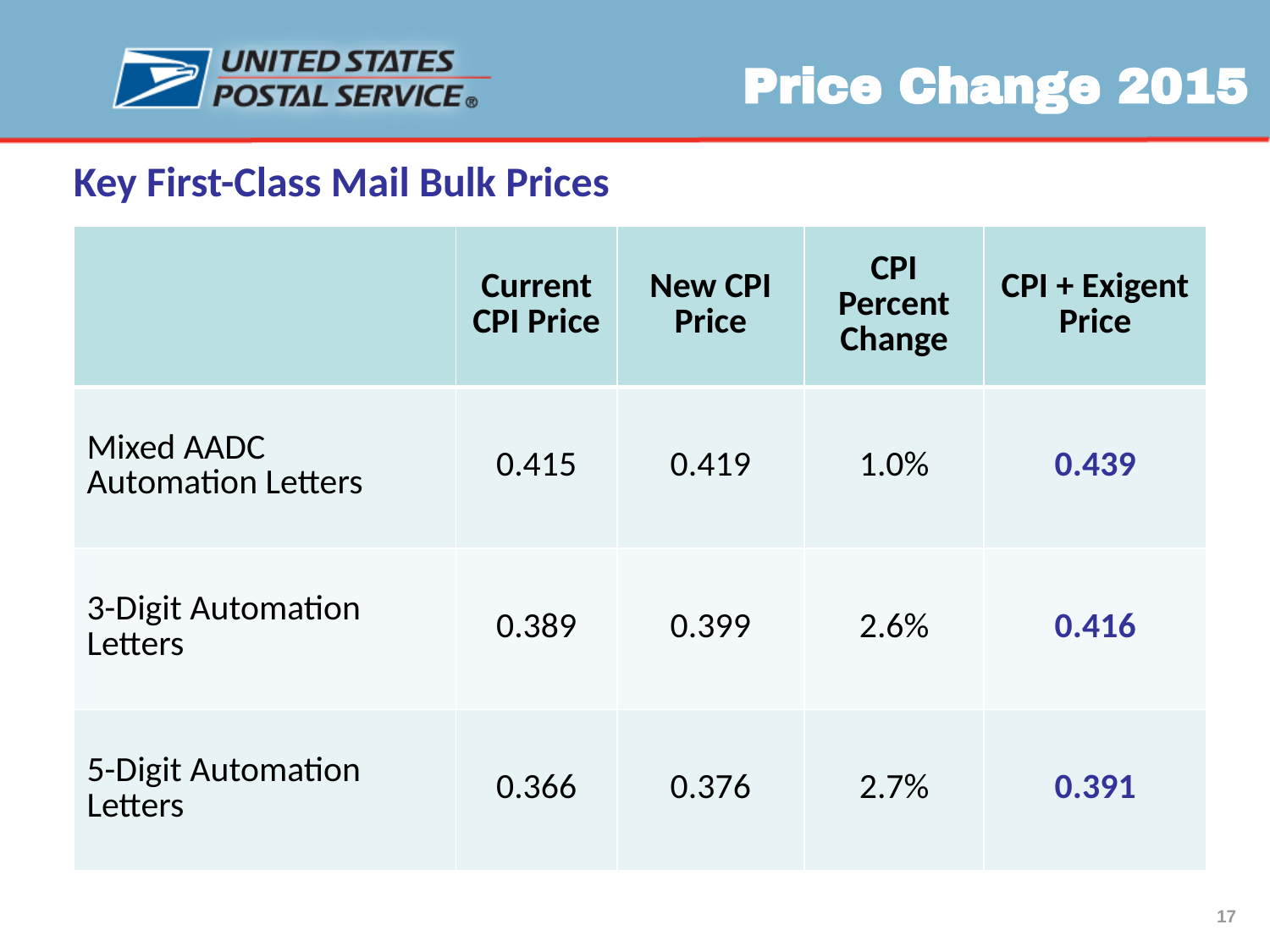

Key First-Class Mail Bulk Prices
|  | Current CPI Price | New CPI Price | CPI Percent Change | CPI + Exigent Price |
| --- | --- | --- | --- | --- |
| Mixed AADC Automation Letters | 0.415 | 0.419 | 1.0% | 0.439 |
| 3-Digit Automation Letters | 0.389 | 0.399 | 2.6% | 0.416 |
| 5-Digit Automation Letters | 0.366 | 0.376 | 2.7% | 0.391 |
17